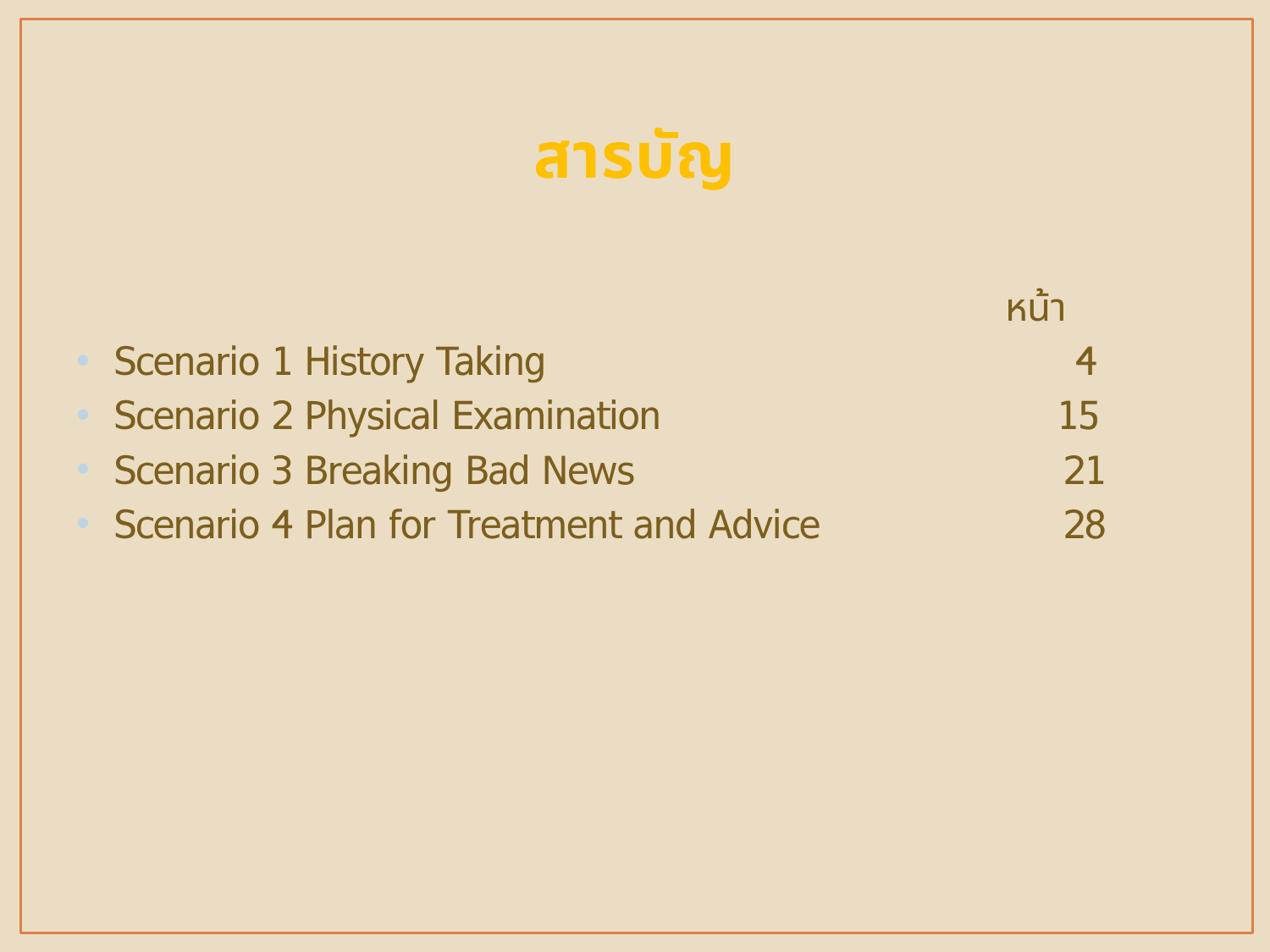

# สารบัญ

                                                                             หน้า
Scenario 1 History Taking				      4
Scenario 2 Physical Examination		               15
Scenario 3 Breaking Bad News			     21
Scenario 4 Plan for Treatment and Advice		     28